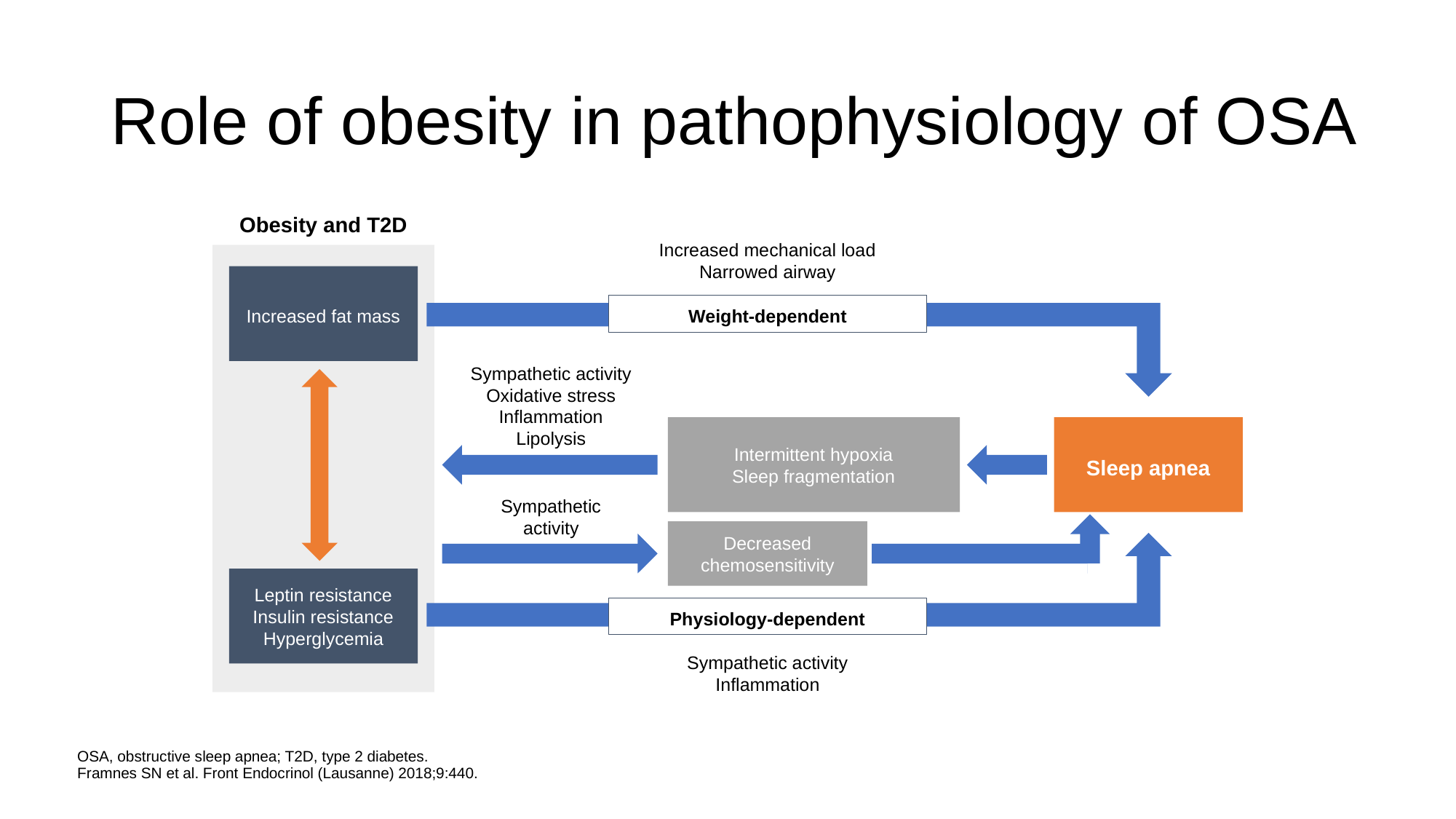

# Role of obesity in pathophysiology of OSA
Obesity and T2D
Increased mechanical load
Narrowed airway

Increased fat mass
Weight-dependent

Sympathetic activity
Oxidative stress
Inflammation
Lipolysis

Intermittent hypoxia
Sleep fragmentation
Sleep apnea

Sympathetic activity

Decreased chemosensitivity

Leptin resistance
Insulin resistance
Hyperglycemia
Physiology-dependent
Sympathetic activity
Inflammation
OSA, obstructive sleep apnea; T2D, type 2 diabetes.
Framnes SN et al. Front Endocrinol (Lausanne) 2018;9:440.